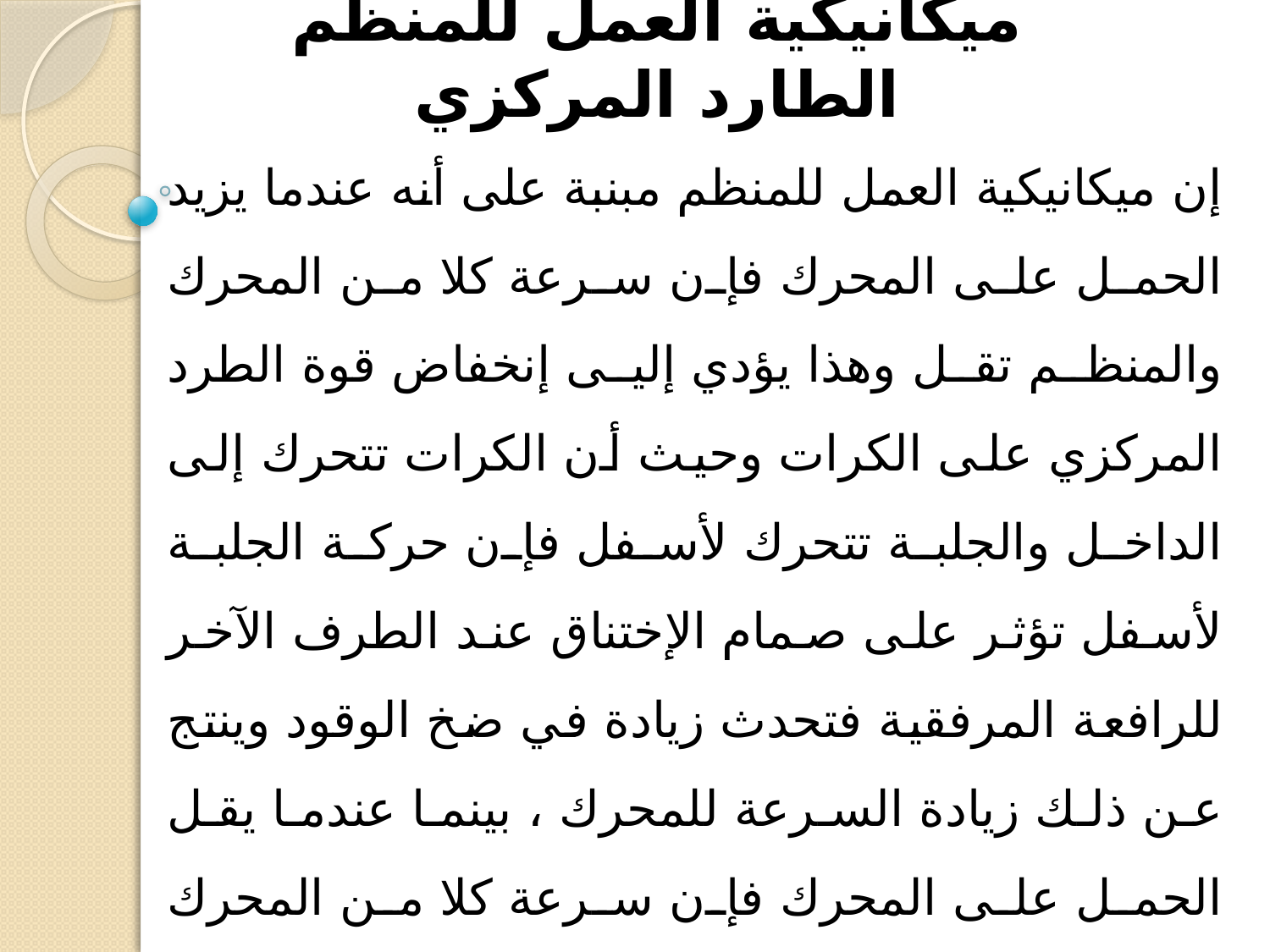

# ميكانيكية العمل للمنظم الطارد المركزي
إن ميكانيكية العمل للمنظم مبنبة على أنه عندما يزيد الحمل على المحرك فإن سرعة كلا من المحرك والمنظم تقل وهذا يؤدي إليى إنخفاض قوة الطرد المركزي على الكرات وحيث أن الكرات تتحرك إلى الداخل والجلبة تتحرك لأسفل فإن حركة الجلبة لأسفل تؤثر على صمام الإختناق عند الطرف الآخر للرافعة المرفقية فتحدث زيادة في ضخ الوقود وينتج عن ذلك زيادة السرعة للمحرك ، بينما عندما يقل الحمل على المحرك فإن سرعة كلا من المحرك والمنظم تزيد وينتج عن ذلك زيادة قوة الطرد المركزي على الكرات وحيث أن الكرات تتحرك للخارج والجلبة لأعلي فإن حركة الجلبة لأعلى سوف تقلل من كمية الوقود الداخلة للمحرك وينتج عن ذلك إنخفاض في السرعة